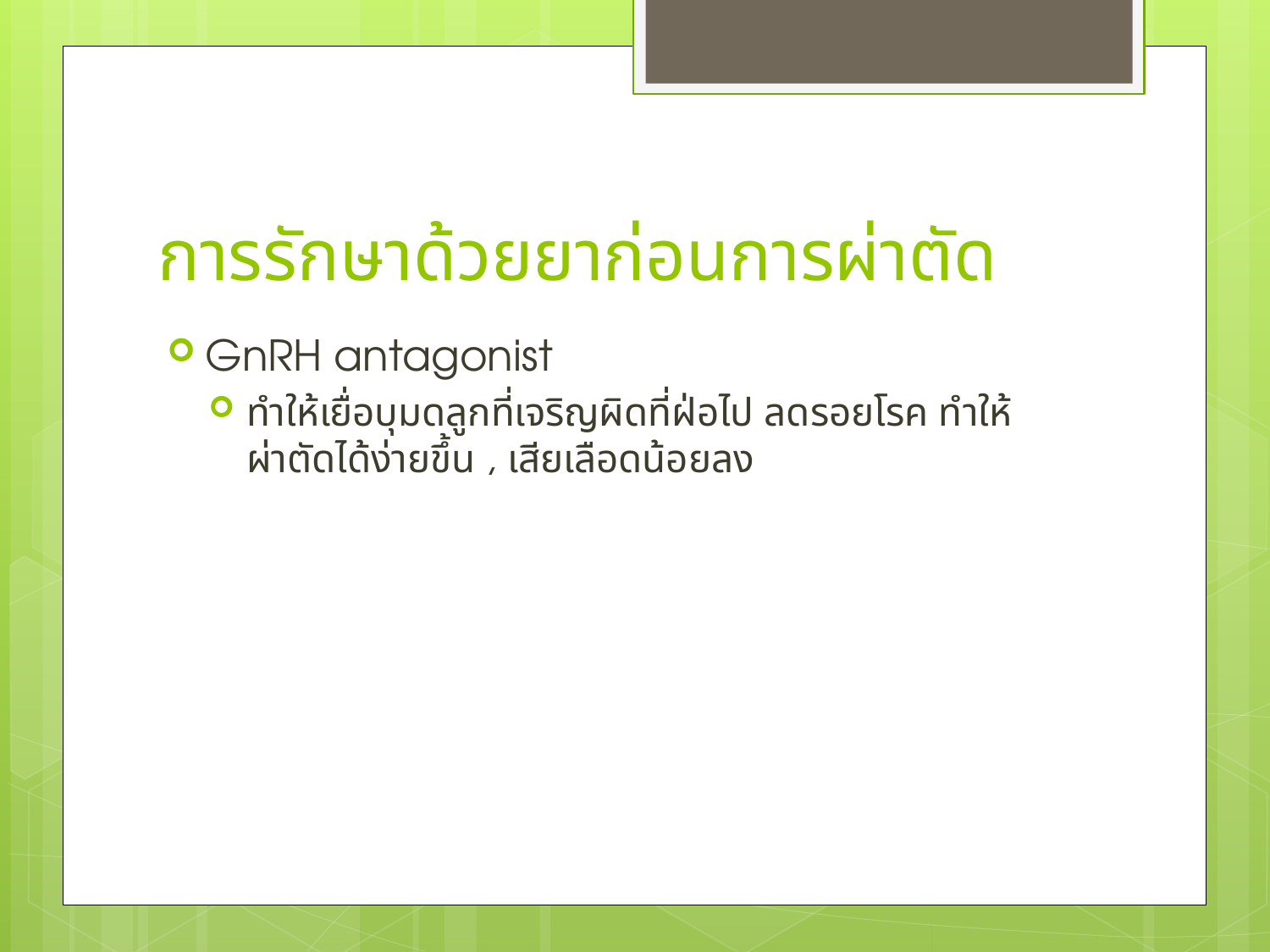

# การรักษาด้วยยาก่อนการผ่าตัด
GnRH antagonist
ทำให้เยื่อบุมดลูกที่เจริญผิดที่ฝ่อไป ลดรอยโรค ทำให้ผ่าตัดได้ง่ายขึ้น , เสียเลือดน้อยลง